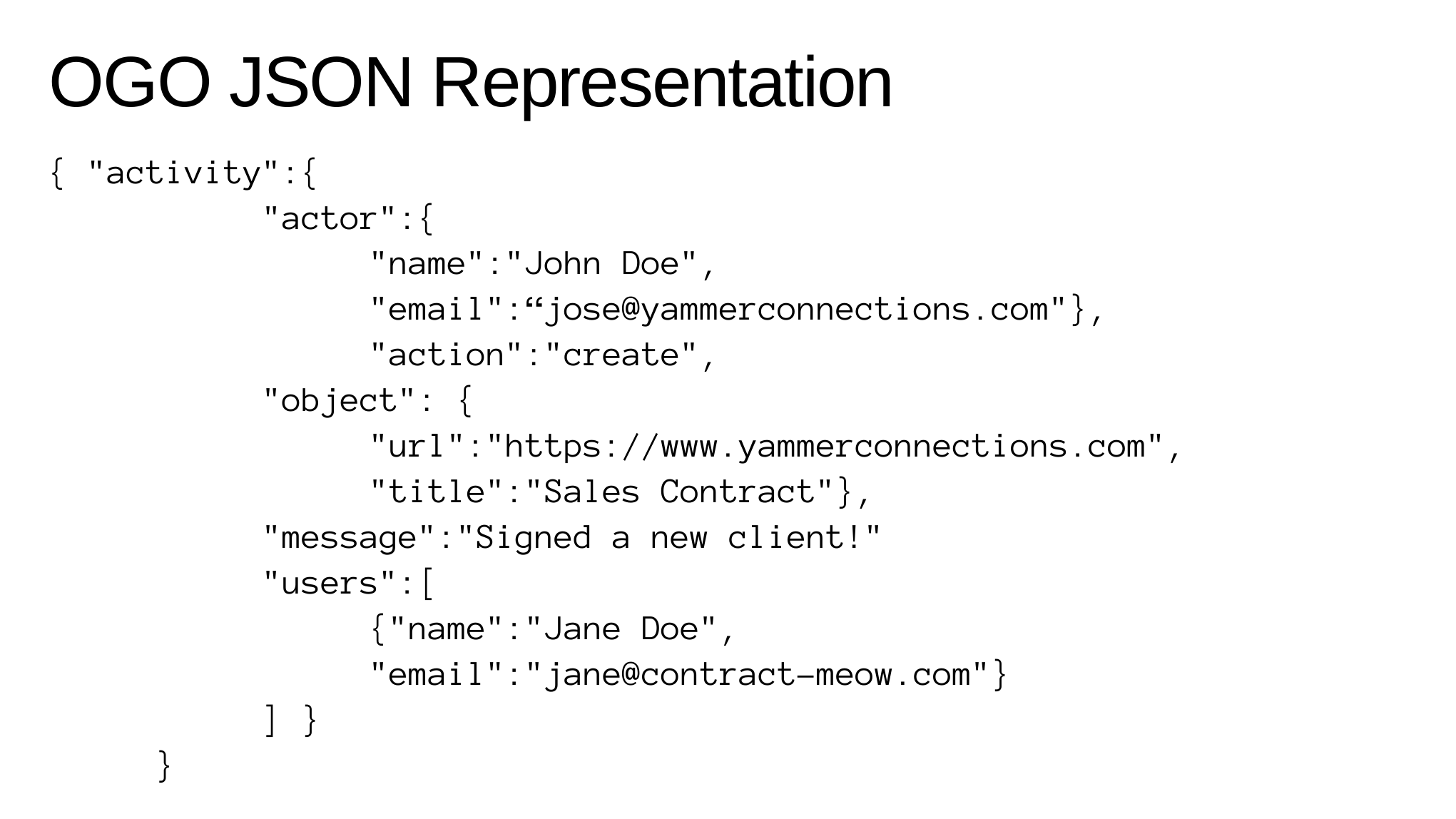

# OGO JSON Representation
{ "activity":{
		"actor":{
			"name":"John Doe",
			"email":“jose@yammerconnections.com"},
			"action":"create",
		"object": {
			"url":"https://www.yammerconnections.com",
			"title":"Sales Contract"},
		"message":"Signed a new client!"
		"users":[
			{"name":"Jane Doe",
			"email":"jane@contract-meow.com"}
		] }
	}